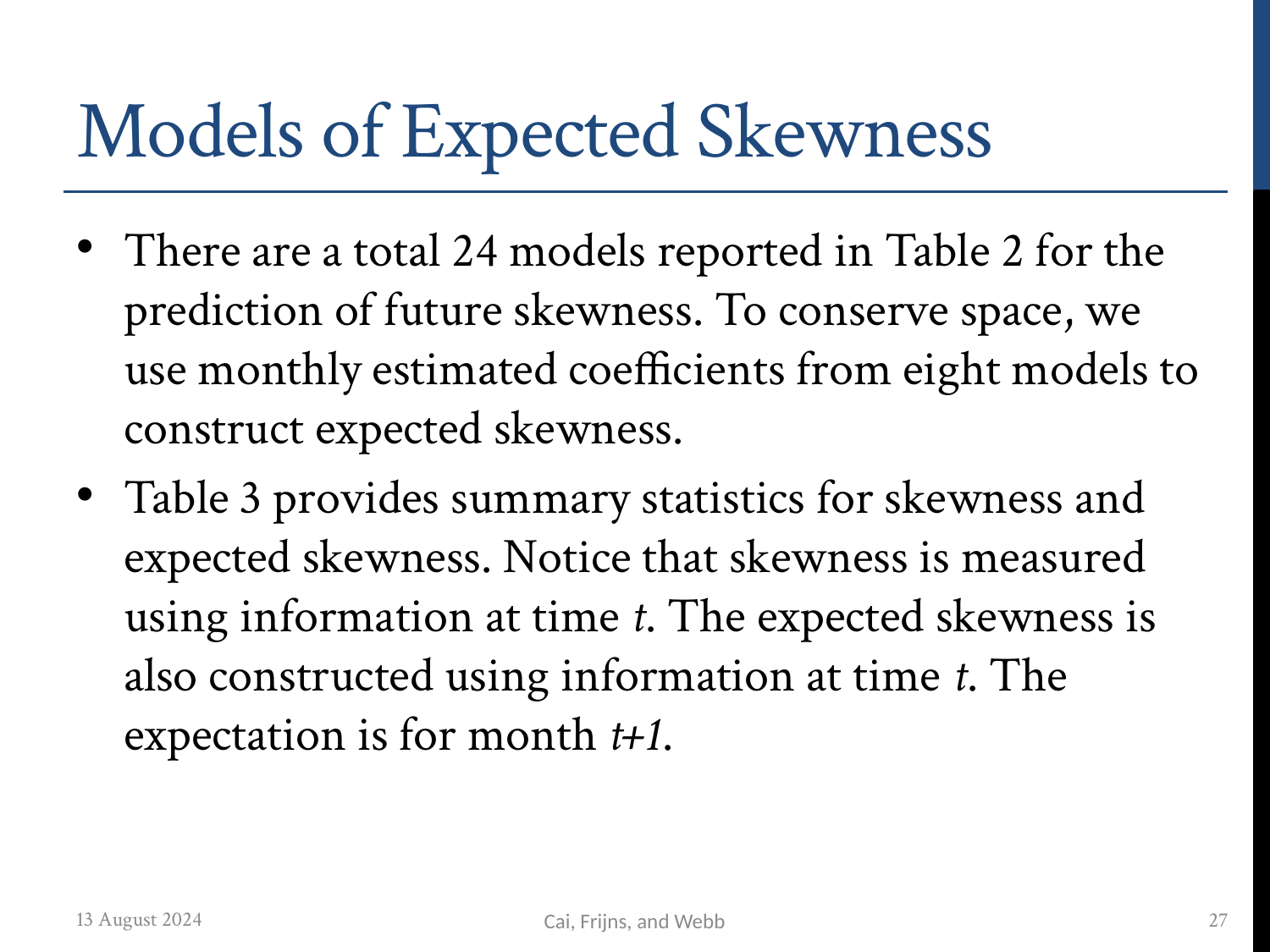

# Models of Expected Skewness
There are a total 24 models reported in Table 2 for the prediction of future skewness. To conserve space, we use monthly estimated coefficients from eight models to construct expected skewness.
Table 3 provides summary statistics for skewness and expected skewness. Notice that skewness is measured using information at time t. The expected skewness is also constructed using information at time t. The expectation is for month t+1.
13 August 2024
27
Cai, Frijns, and Webb